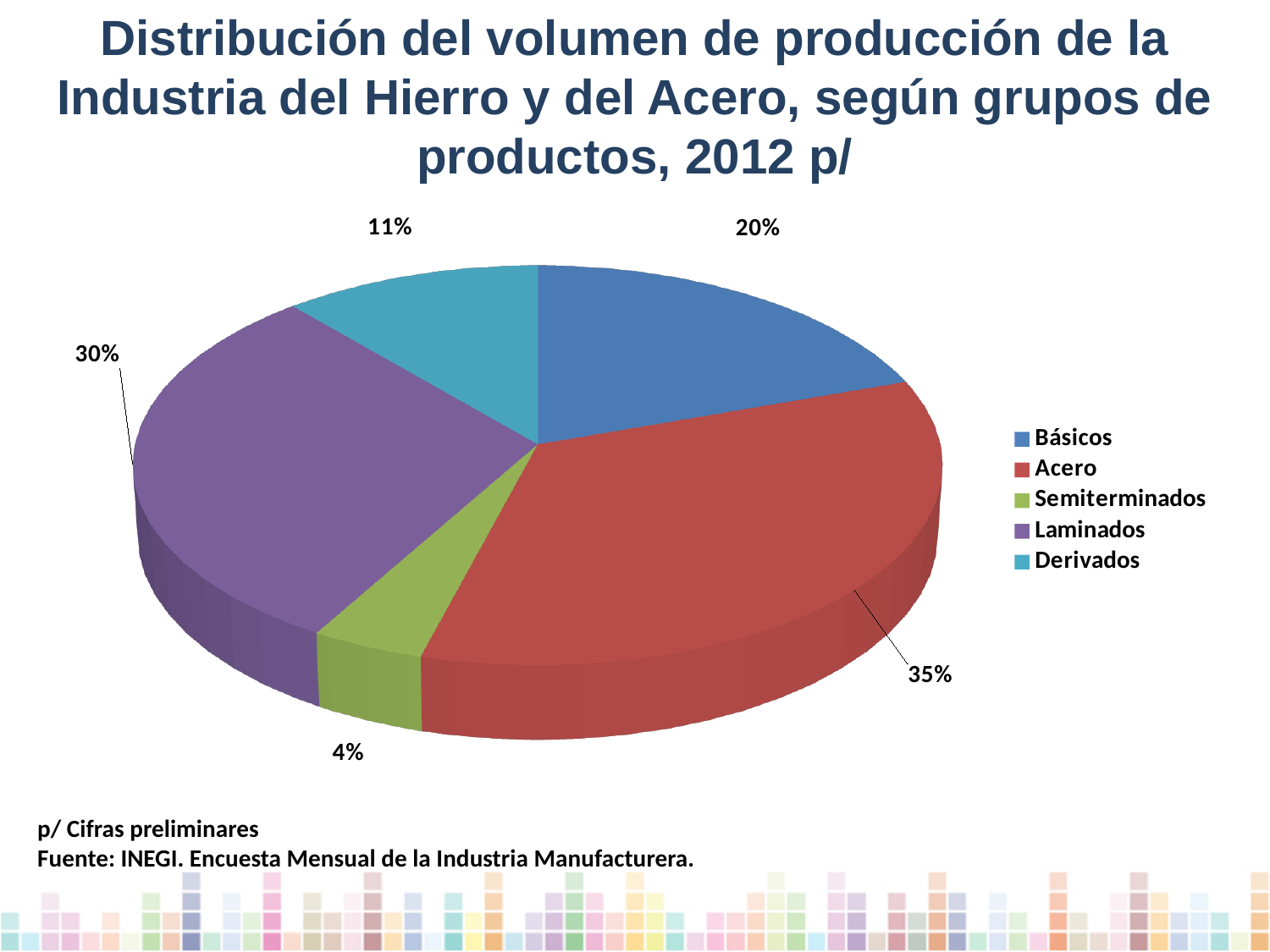

Distribución del volumen de producción de la Industria del Hierro y del Acero, según grupos de productos, 2012 p/

[unsupported chart]

p/ Cifras preliminares
Fuente: INEGI. Encuesta Mensual de la Industria Manufacturera.